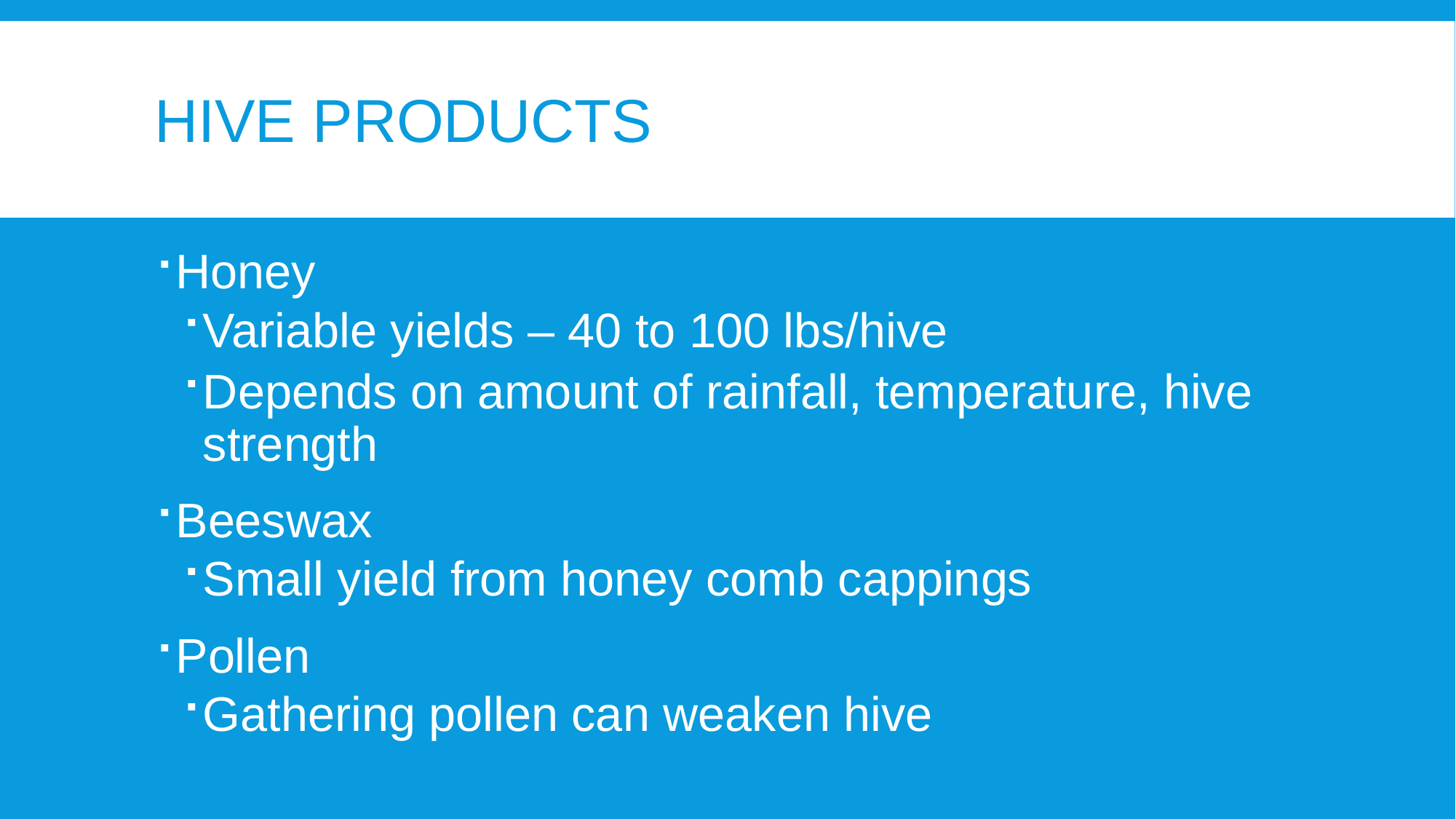

# Hive Products
Honey
Variable yields – 40 to 100 lbs/hive
Depends on amount of rainfall, temperature, hive strength
Beeswax
Small yield from honey comb cappings
Pollen
Gathering pollen can weaken hive